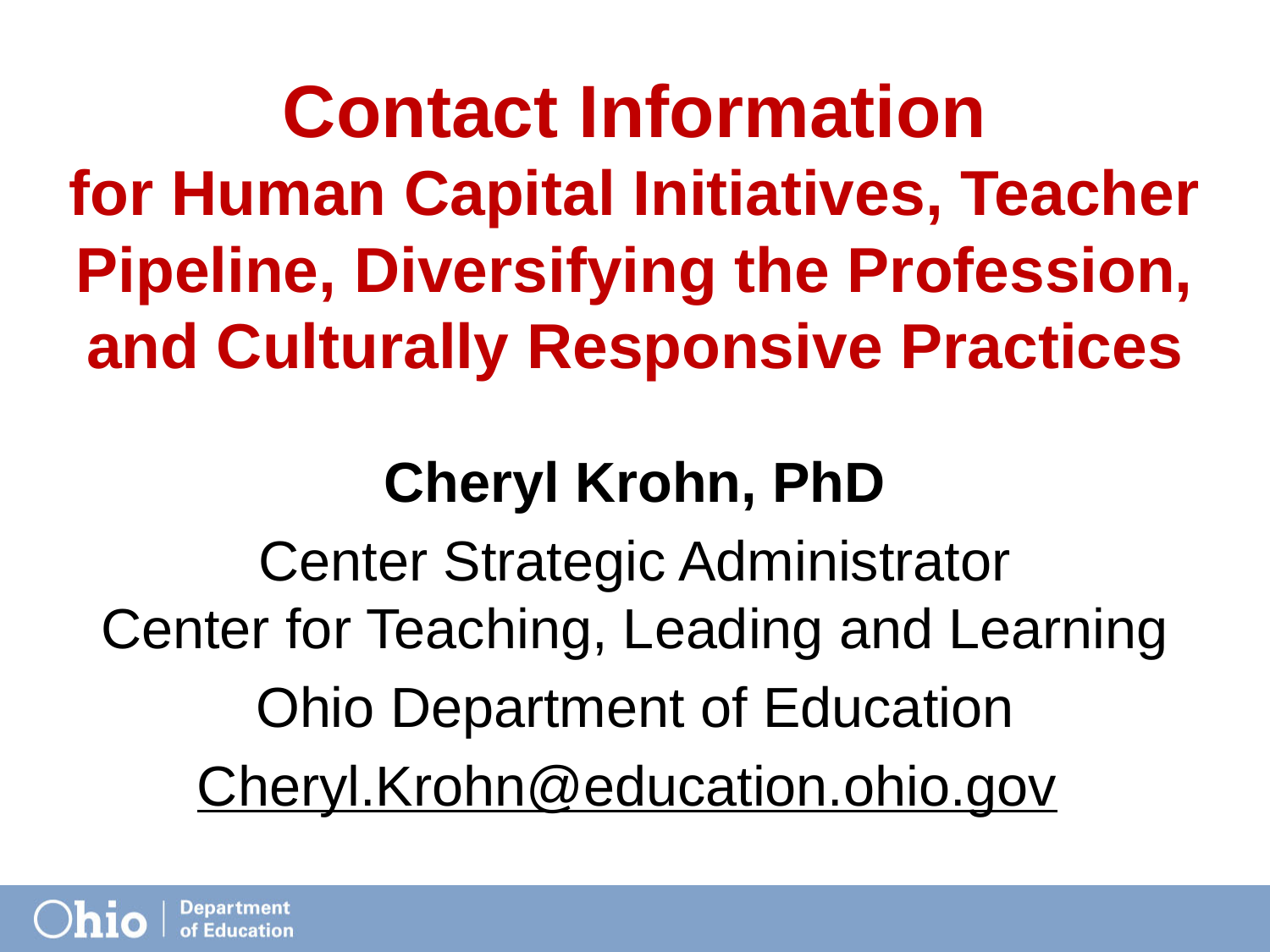

# Contact Information for Human Capital Initiatives, Teacher Pipeline, Diversifying the Profession, and Culturally Responsive Practices
Cheryl Krohn, PhD
Center Strategic Administrator
Center for Teaching, Leading and Learning
Ohio Department of Education
Cheryl.Krohn@education.ohio.gov